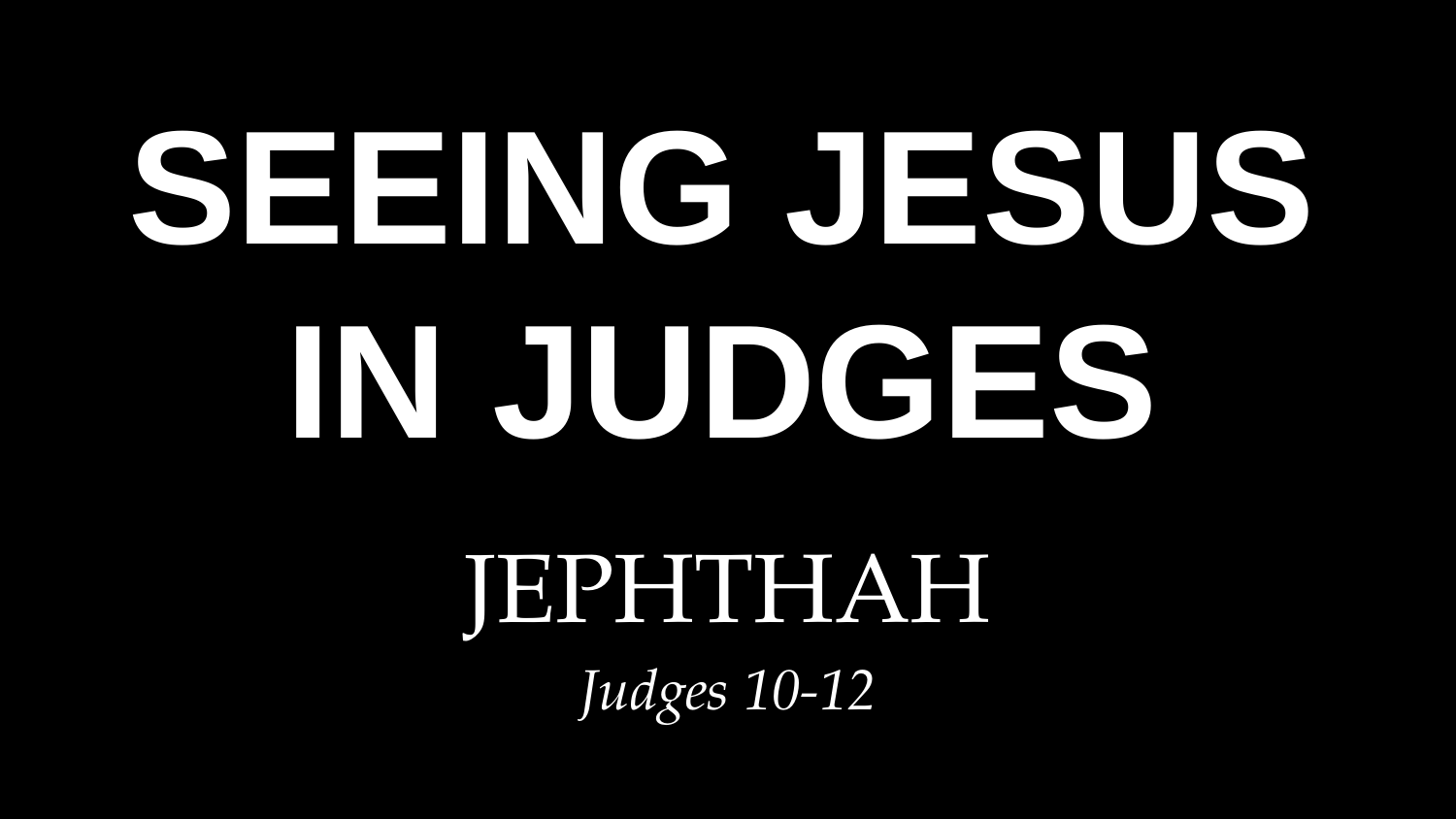

# SEEING JESUS IN JUDGES
JEPHTHAH
Judges 10-12